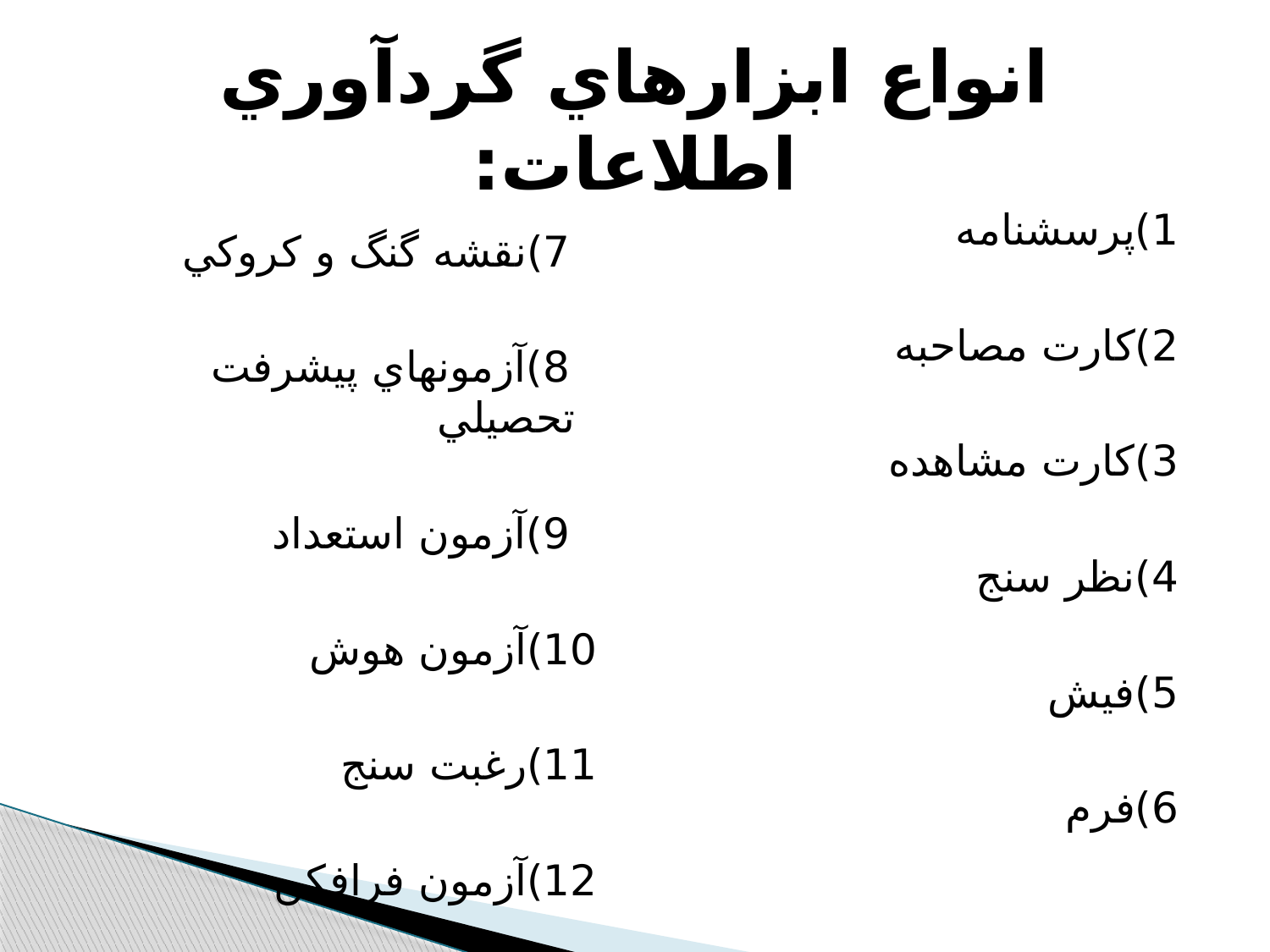

# انواع ابزارهاي گردآوري اطلاعات:
1)پرسشنامه

2)كارت مصاحبه

3)كارت مشاهده

4)نظر سنج

5)فيش

6)فرم
   7)نقشه گنگ و كروكي

   8)آزمونهاي پيشرفت تحصيلي

   9)آزمون استعداد

 10)آزمون هوش

 11)رغبت سنج

 12)آزمون فرافكن